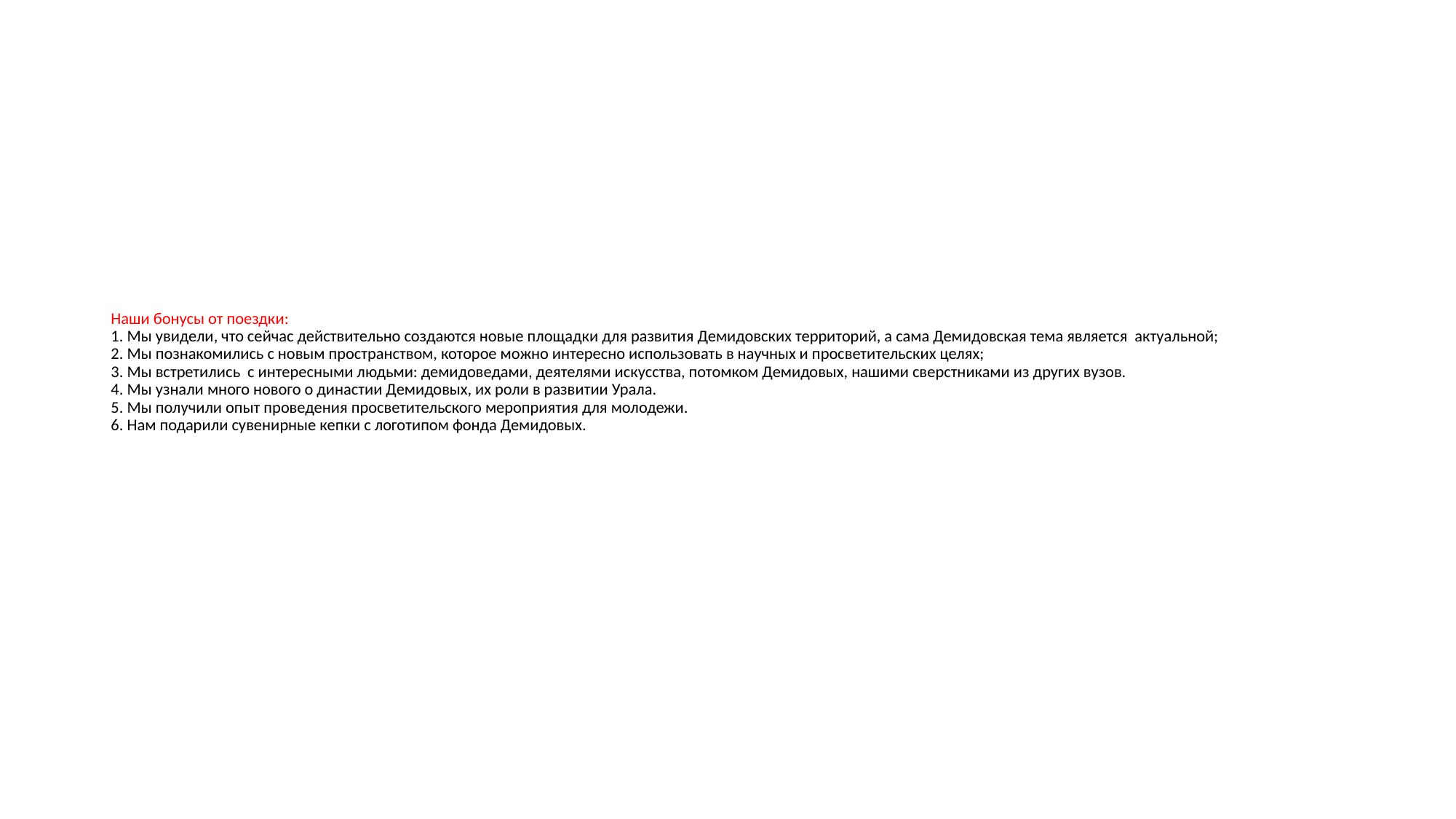

# Наши бонусы от поездки: 1. Мы увидели, что сейчас действительно создаются новые площадки для развития Демидовских территорий, а сама Демидовская тема является  актуальной; 2. Мы познакомились с новым пространством, которое можно интересно использовать в научных и просветительских целях; 3. Мы встретились  с интересными людьми: демидоведами, деятелями искусства, потомком Демидовых, нашими сверстниками из других вузов. 4. Мы узнали много нового о династии Демидовых, их роли в развитии Урала. 5. Мы получили опыт проведения просветительского мероприятия для молодежи. 6. Нам подарили сувенирные кепки с логотипом фонда Демидовых.